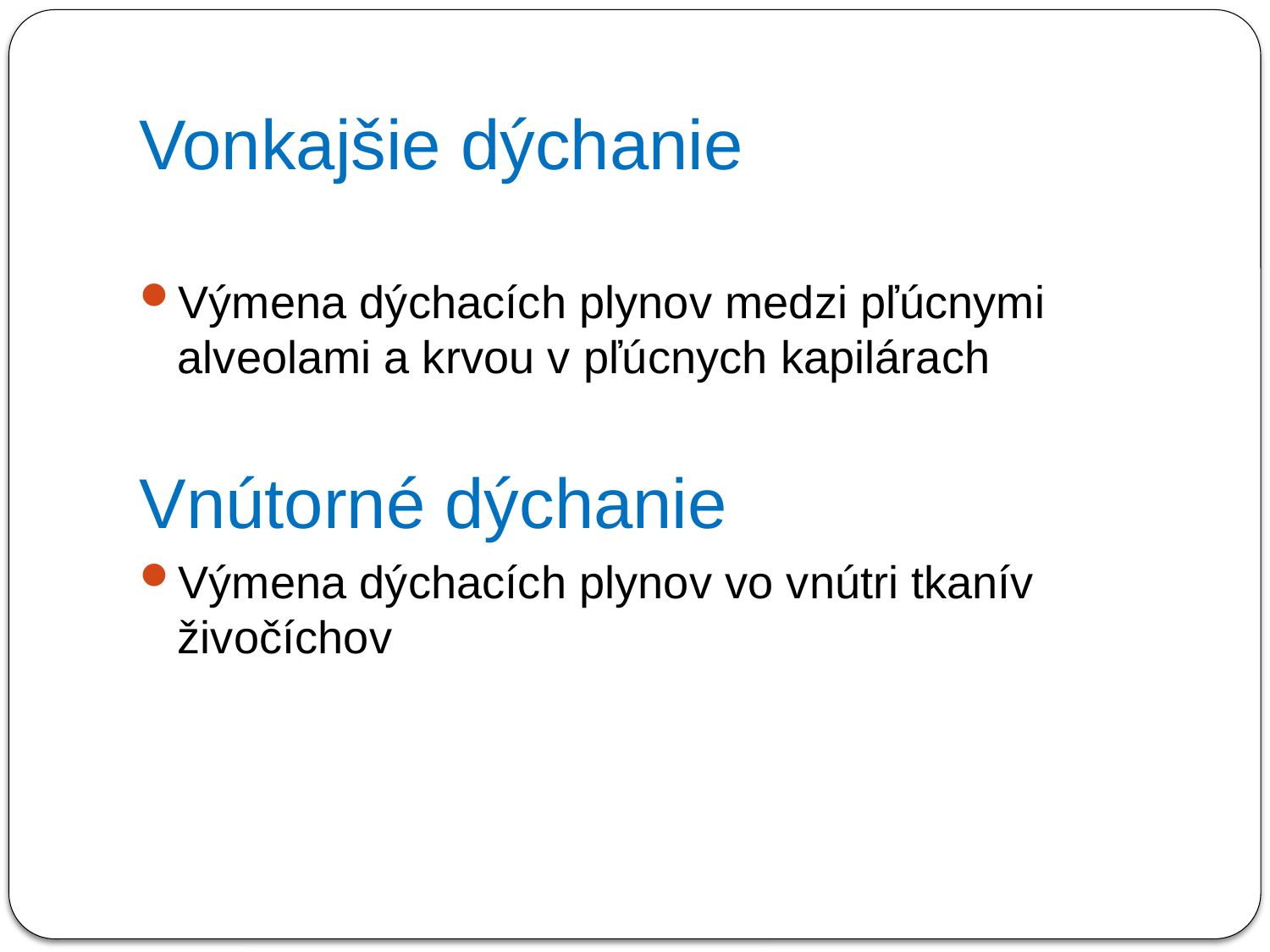

# Vonkajšie dýchanie

Výmena dýchacích plynov medzi pľúcnymi alveolami a krvou v pľúcnych kapilárach

Vnútorné dýchanie
Výmena dýchacích plynov vo vnútri tkanív živočíchov